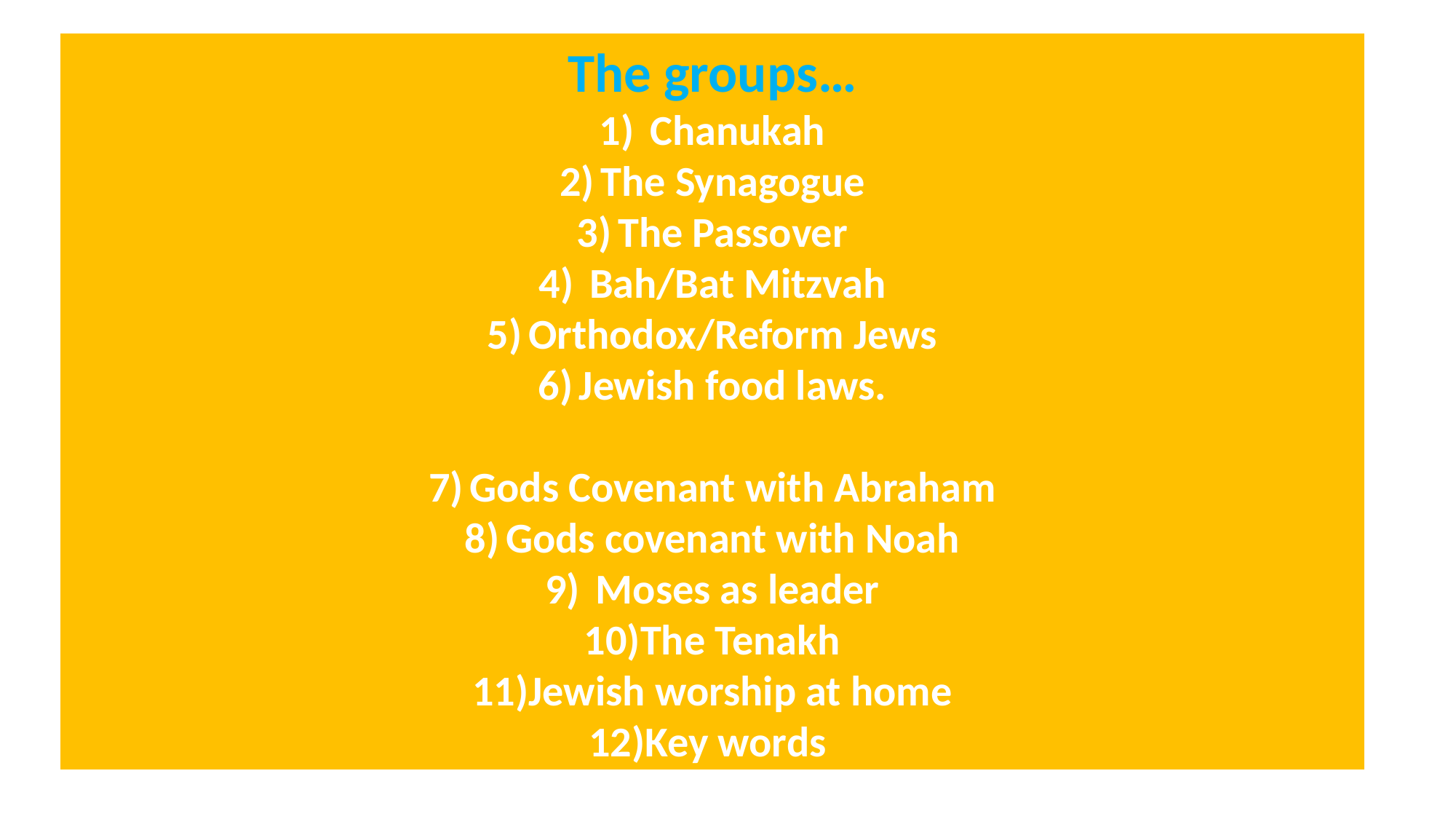

The groups…
 Chanukah
The Synagogue
The Passover
 Bah/Bat Mitzvah
Orthodox/Reform Jews
Jewish food laws.

Gods Covenant with Abraham
Gods covenant with Noah
 Moses as leader
The Tenakh
Jewish worship at home
Key words